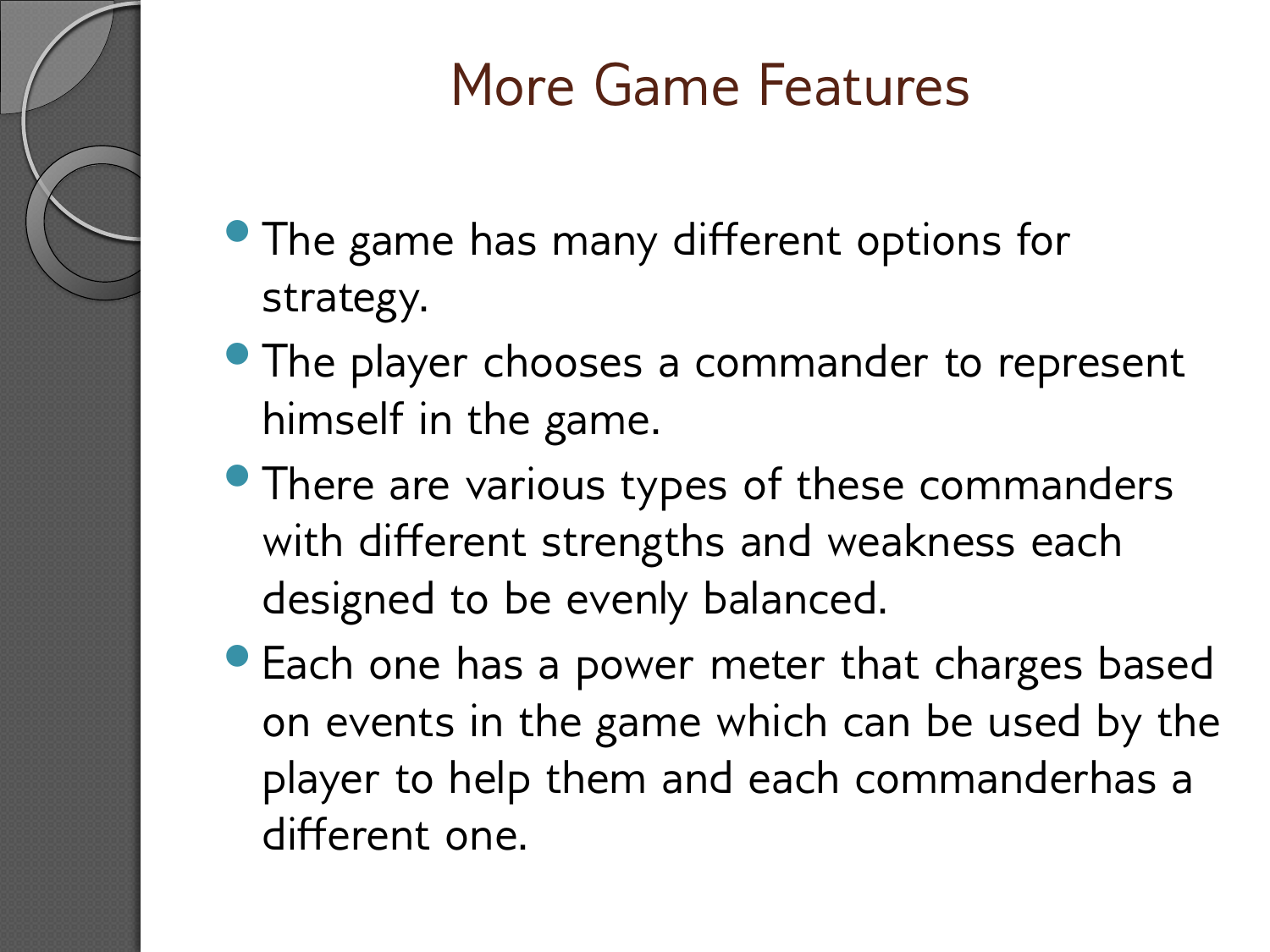

# More Game Features
The game has many different options for strategy.
The player chooses a commander to represent himself in the game.
There are various types of these commanders with different strengths and weakness each designed to be evenly balanced.
Each one has a power meter that charges based on events in the game which can be used by the player to help them and each commanderhas a different one.